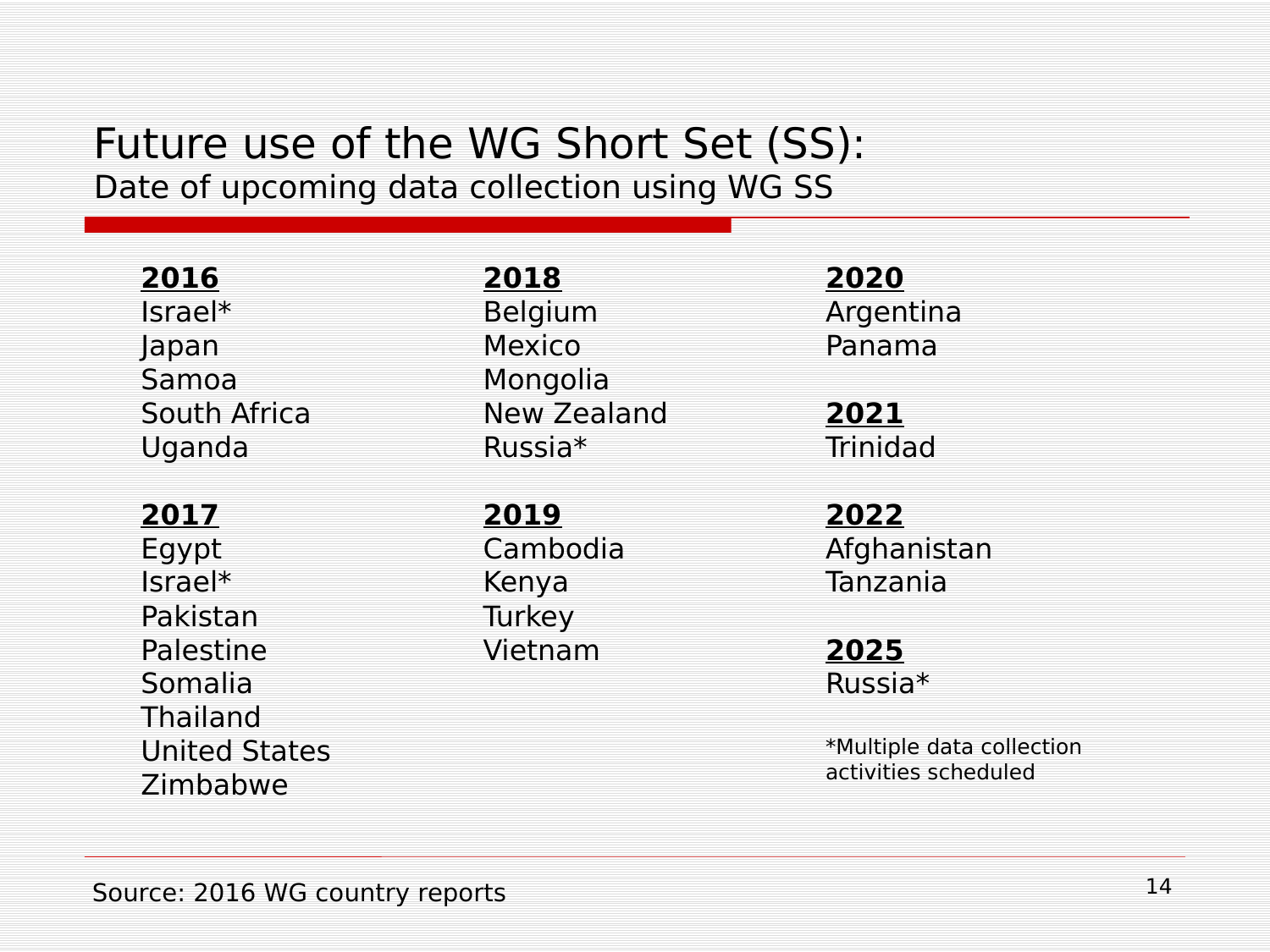

# Future use of the WG Short Set (SS): Date of upcoming data collection using WG SS
2016
Israel*
Japan
Samoa
South Africa
Uganda

2017
Egypt
Israel*
Pakistan
Palestine
Somalia
Thailand
United States
Zimbabwe

2018
Belgium
Mexico
Mongolia
New Zealand
Russia*

2019
Cambodia
Kenya
Turkey
Vietnam

2020
Argentina
Panama

2021
Trinidad

2022
Afghanistan
Tanzania

2025
Russia*

*Multiple data collection activities scheduled

14
Source: 2016 WG country reports